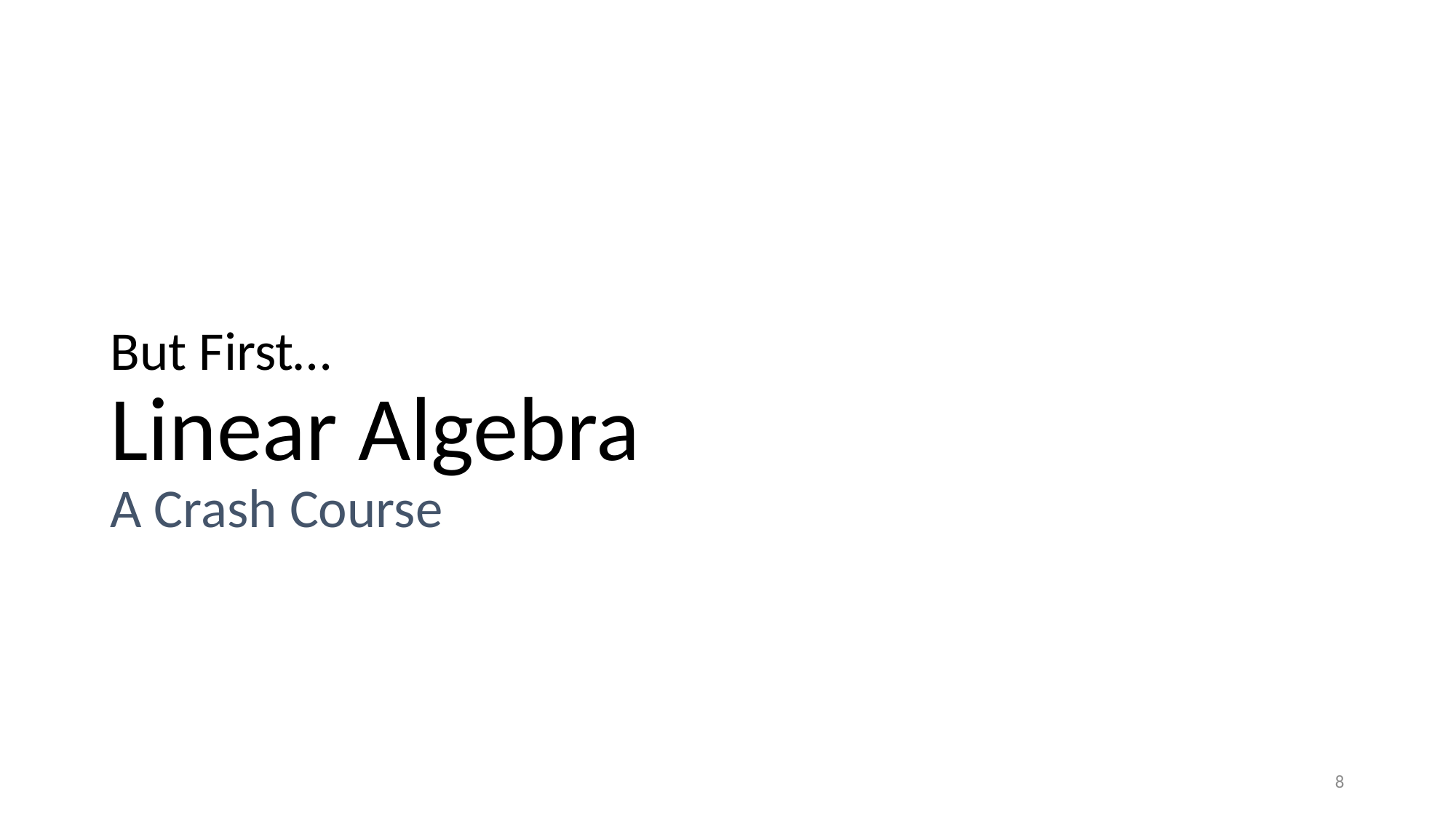

# But First… Linear Algebra A Crash Course

8